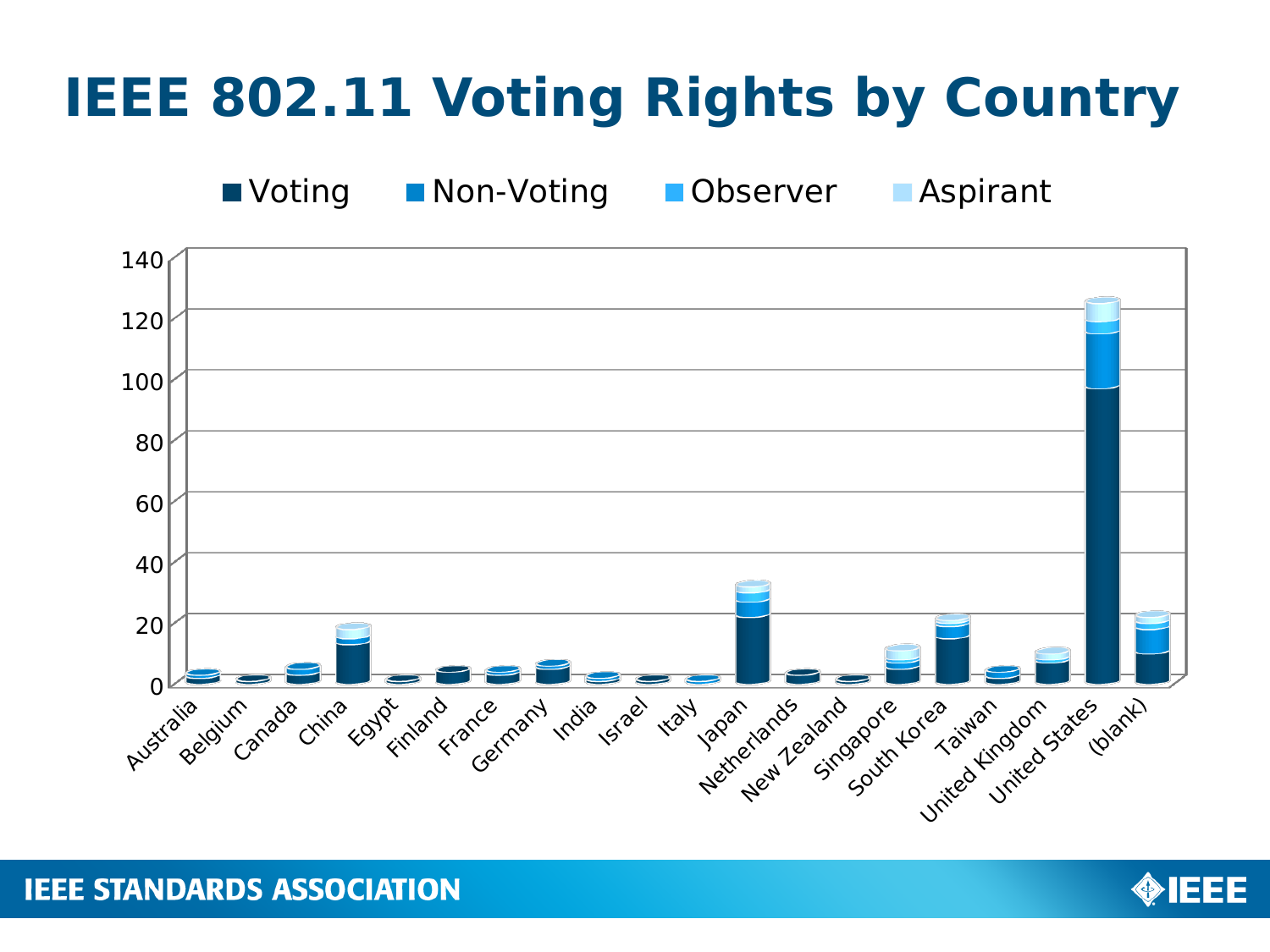

# IEEE 802.11 Voting Rights by Country

[unsupported chart]

6